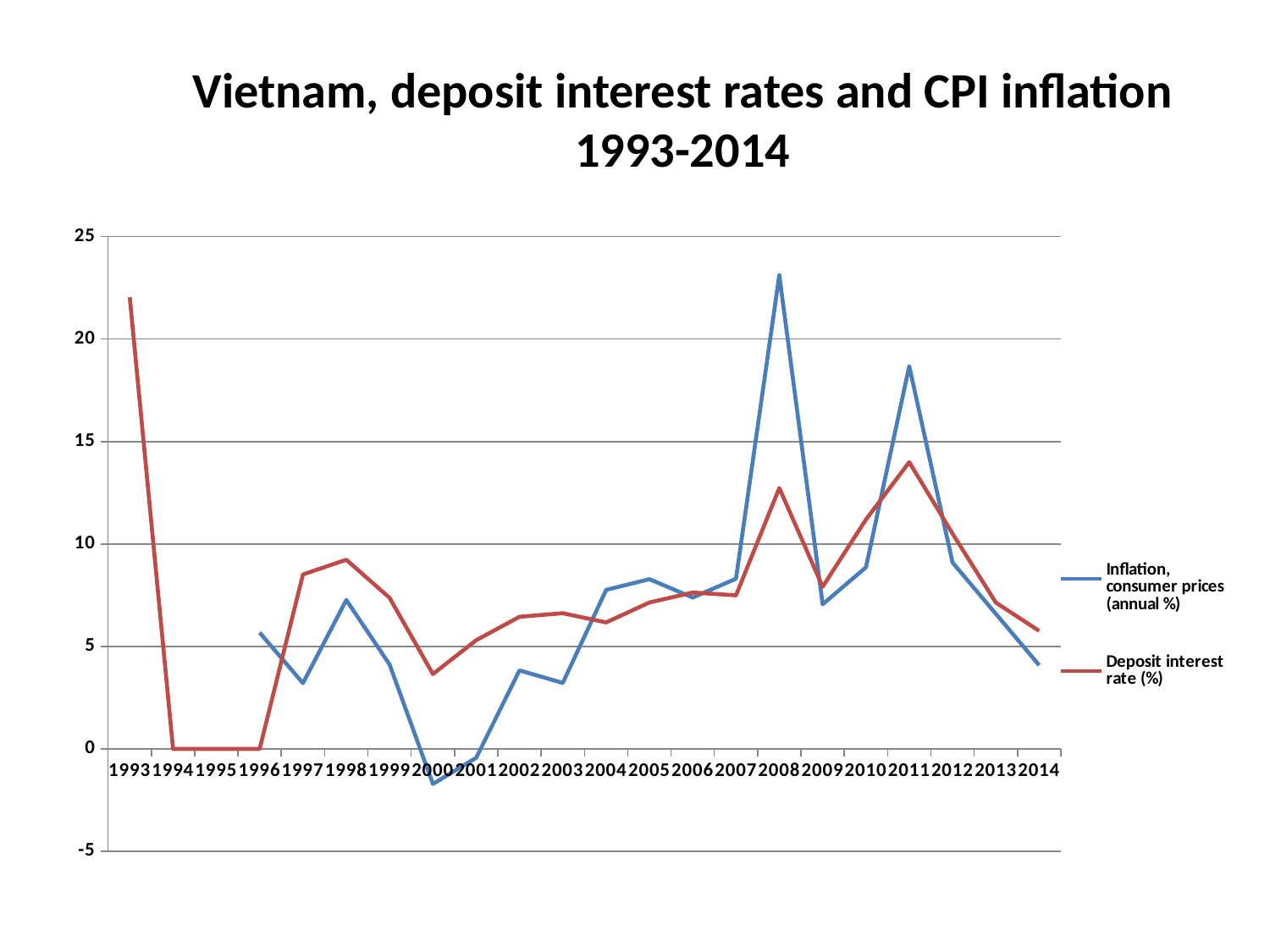

# Vietnam, deposit interest rates and CPI inflation 1993-2014

### Chart

| Category | Inflation, consumer prices (annual %) | Deposit interest rate (%) |
|---|---|---|
| 1993 | None | 22.04 |
| 1994 | None | None |
| 1995 | None | None |
| 1996 | 5.674999999999898 | None |
| 1997 | 3.2095260626137474 | 8.5125 |
| 1998 | 7.266198044009613 | 9.23 |
| 1999 | 4.117102357717357 | 7.3725 |
| 2000 | -1.710337278511119 | 3.65333333333333 |
| 2001 | -0.43154451172814845 | 5.30416666666667 |
| 2002 | 3.8308283816846966 | 6.4475 |
| 2003 | 3.219889953128188 | 6.62166666666667 |
| 2004 | 7.759131293188588 | 6.17125 |
| 2005 | 8.28142176621462 | 7.145 |
| 2006 | 7.385786802030594 | 7.63 |
| 2007 | 8.303789490269793 | 7.4925 |
| 2008 | 23.116316287190372 | 12.7304166666667 |
| 2009 | 7.0545584990910015 | 7.91 |
| 2010 | 8.86160036095393 | 11.19375 |
| 2011 | 18.677477120540004 | 13.9935 |
| 2012 | 9.094216078573908 | 10.5036666666667 |
| 2013 | 6.592255898165945 | 7.14 |
| 2014 | 4.085899940727813 | 5.7575 |